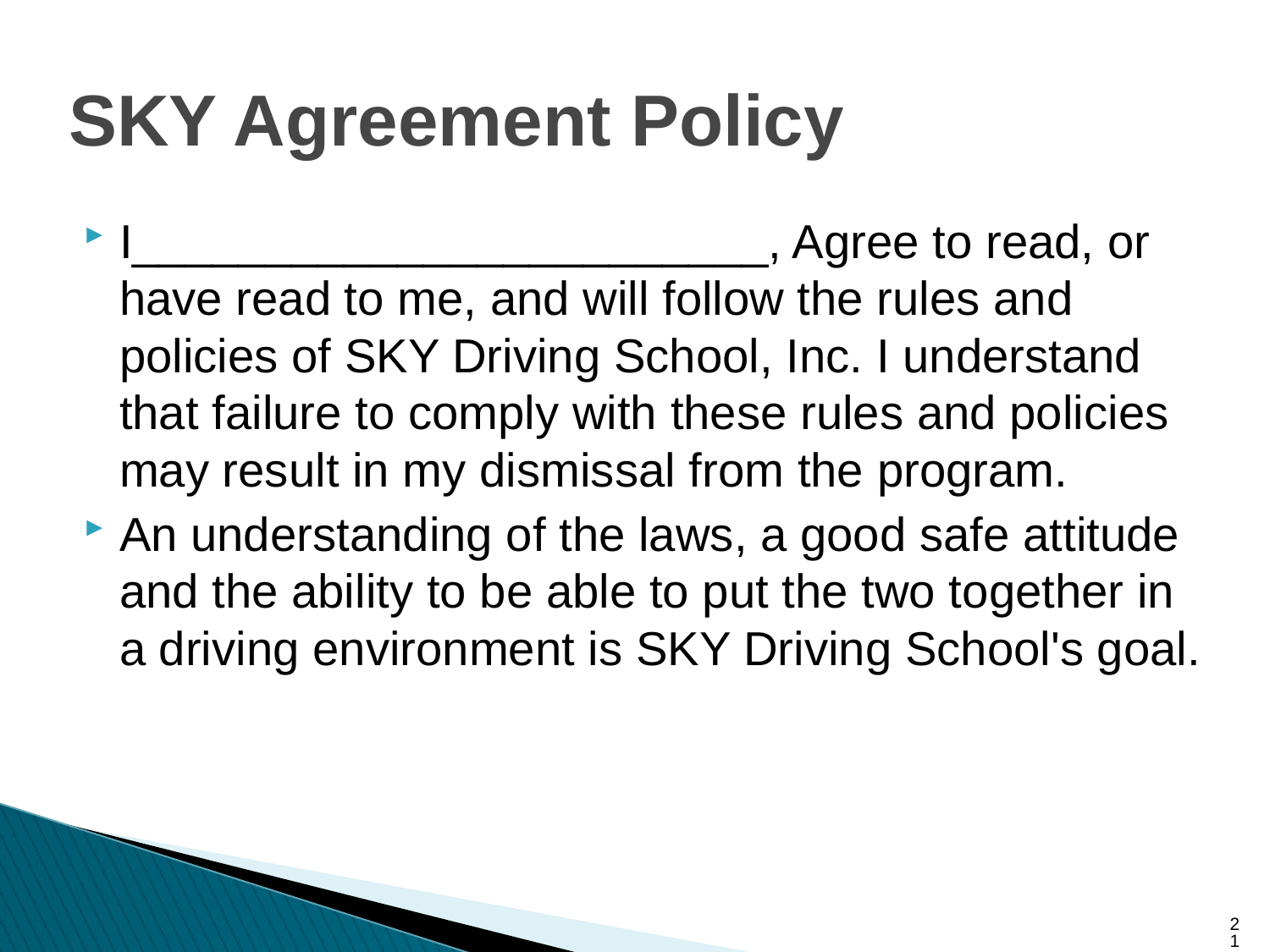

# SKY Agreement Policy
I________________________, Agree to read, or have read to me, and will follow the rules and policies of SKY Driving School, Inc. I understand that failure to comply with these rules and policies may result in my dismissal from the program.
An understanding of the laws, a good safe attitude and the ability to be able to put the two together in a driving environment is SKY Driving School's goal.

21